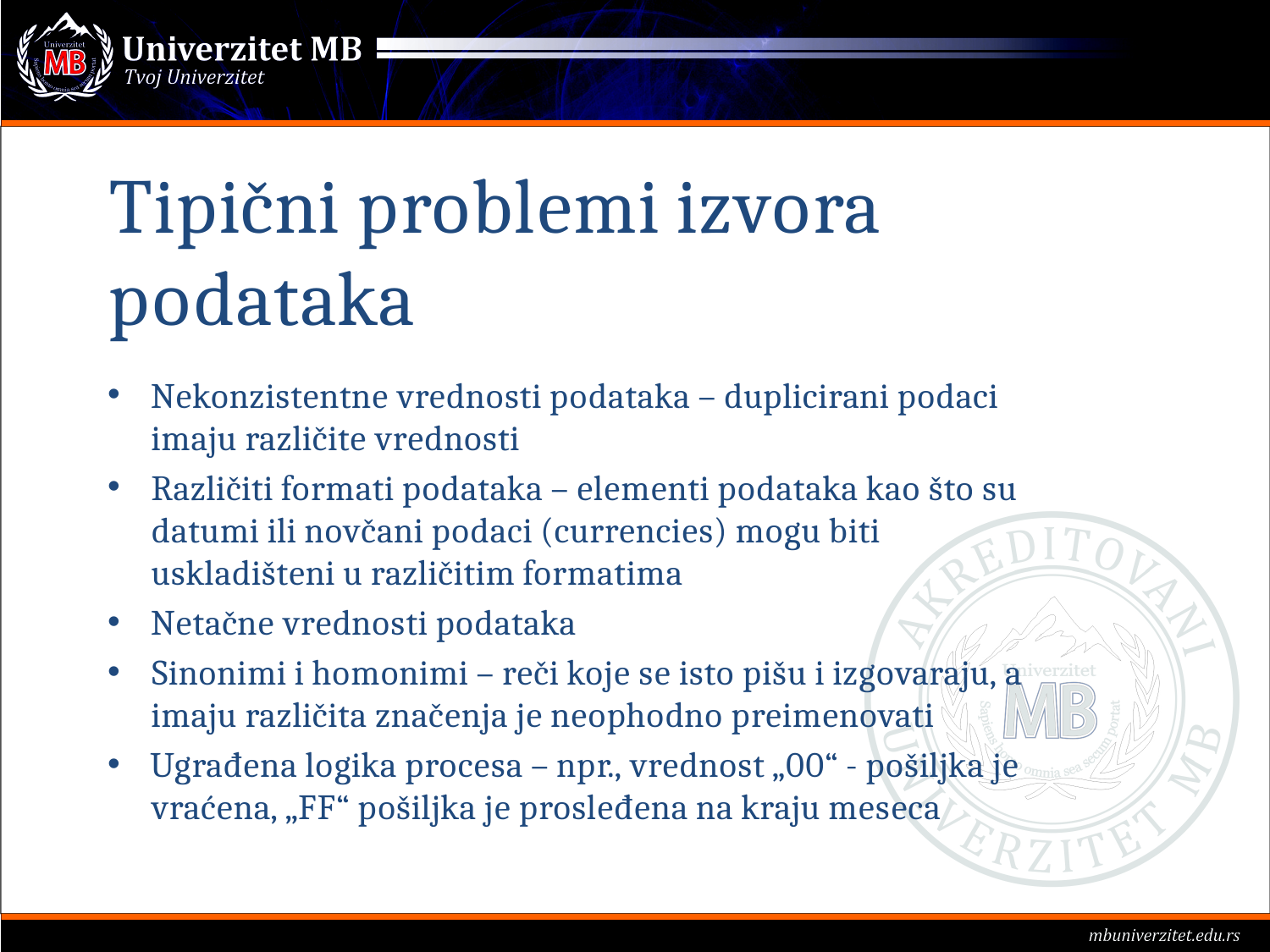

# Tipični problemi izvora podataka
Nekonzistentne vrednosti podataka – duplicirani podaci imaju različite vrednosti
Različiti formati podataka – elementi podataka kao što su datumi ili novčani podaci (currencies) mogu biti uskladišteni u različitim formatima
Netačne vrednosti podataka
Sinonimi i homonimi – reči koje se isto pišu i izgovaraju, a imaju različita značenja je neophodno preimenovati
Ugrađena logika procesa – npr., vrednost „00“ - pošiljka je vraćena, „FF“ pošiljka je prosleđena na kraju meseca